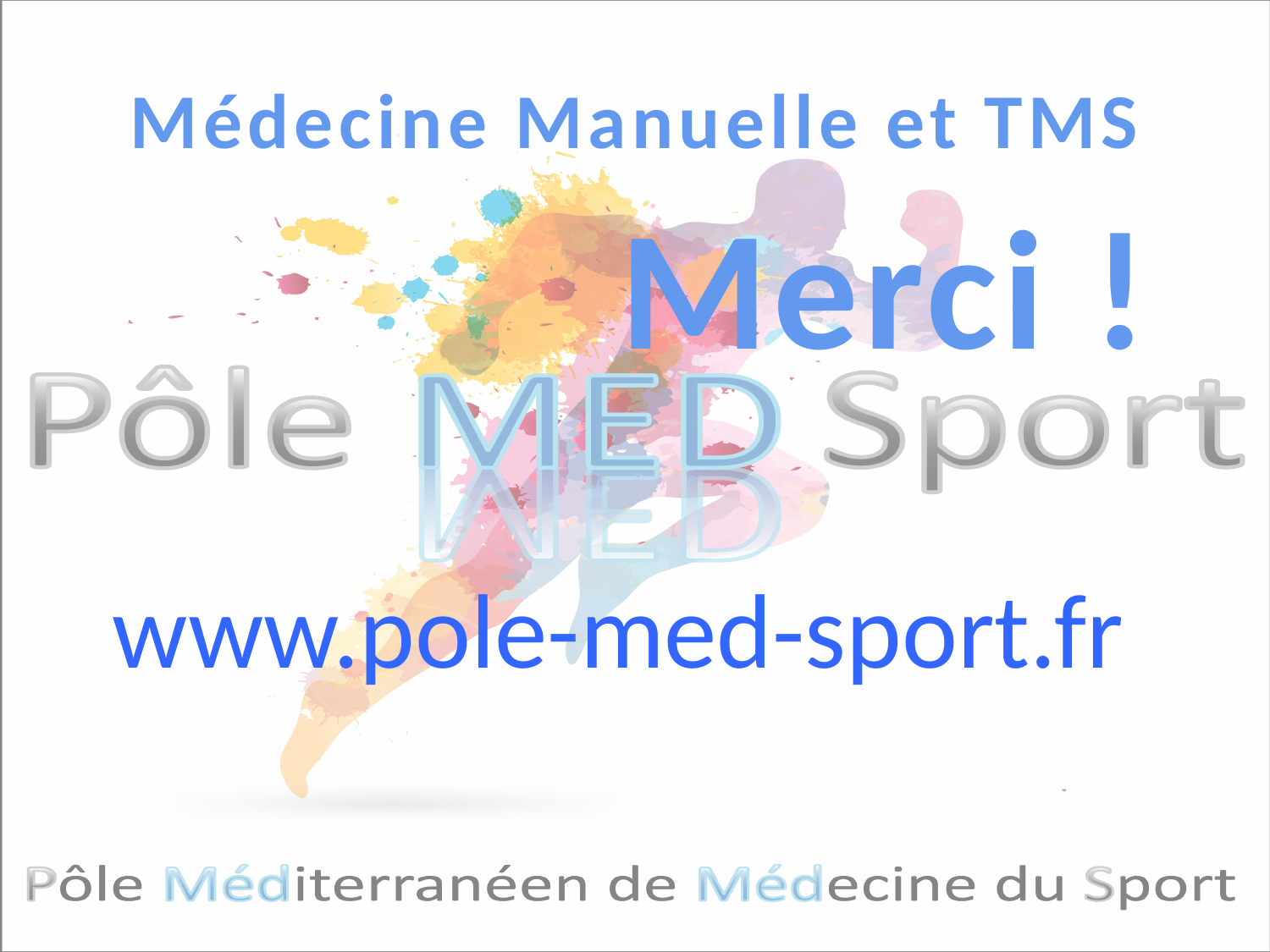

# Médecine Manuelle et TMS
				Merci !

www.pole-med-sport.fr